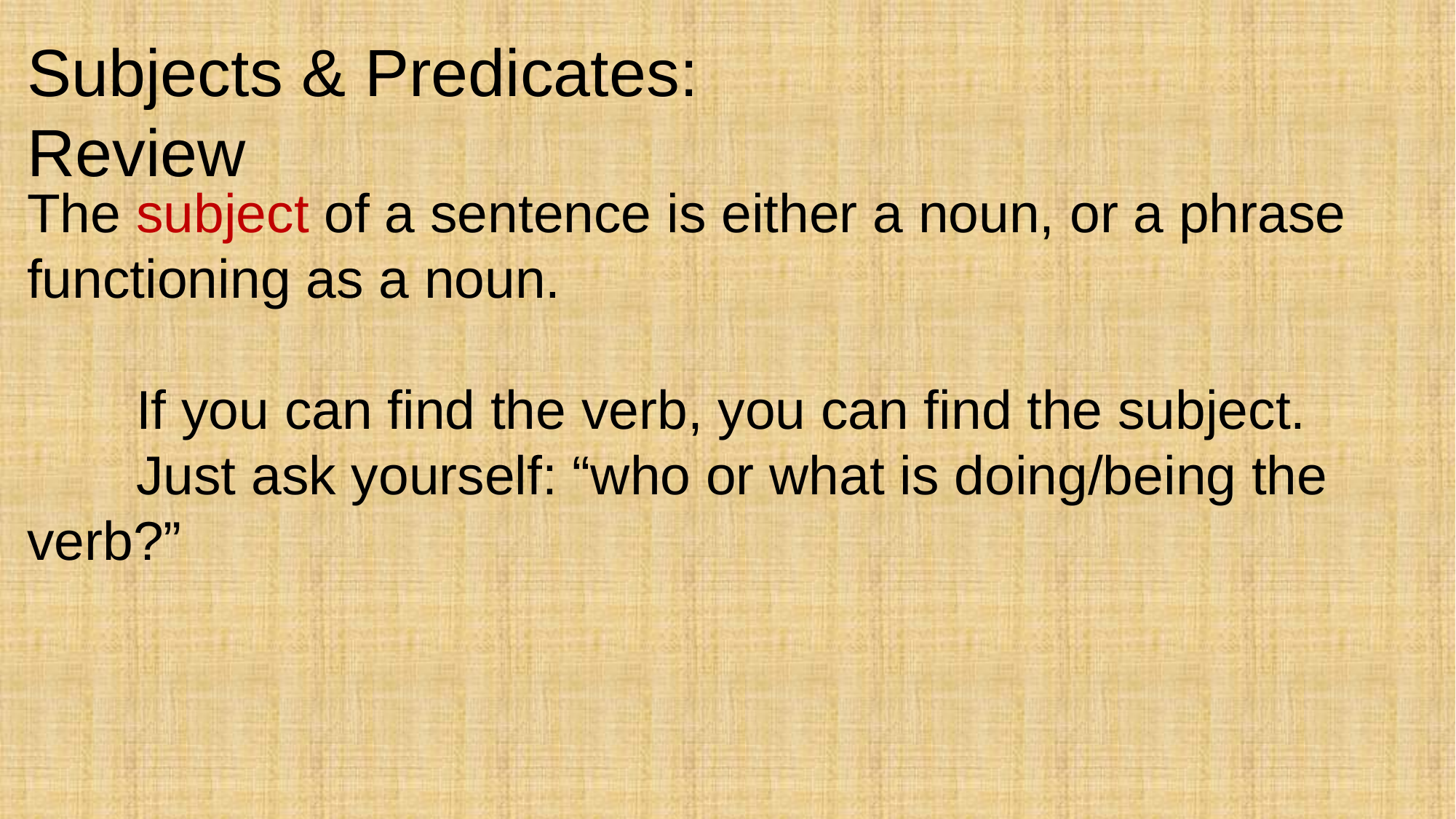

Subjects & Predicates: Review
The subject of a sentence is either a noun, or a phrase functioning as a noun.

	If you can find the verb, you can find the subject.
	Just ask yourself: “who or what is doing/being the verb?”